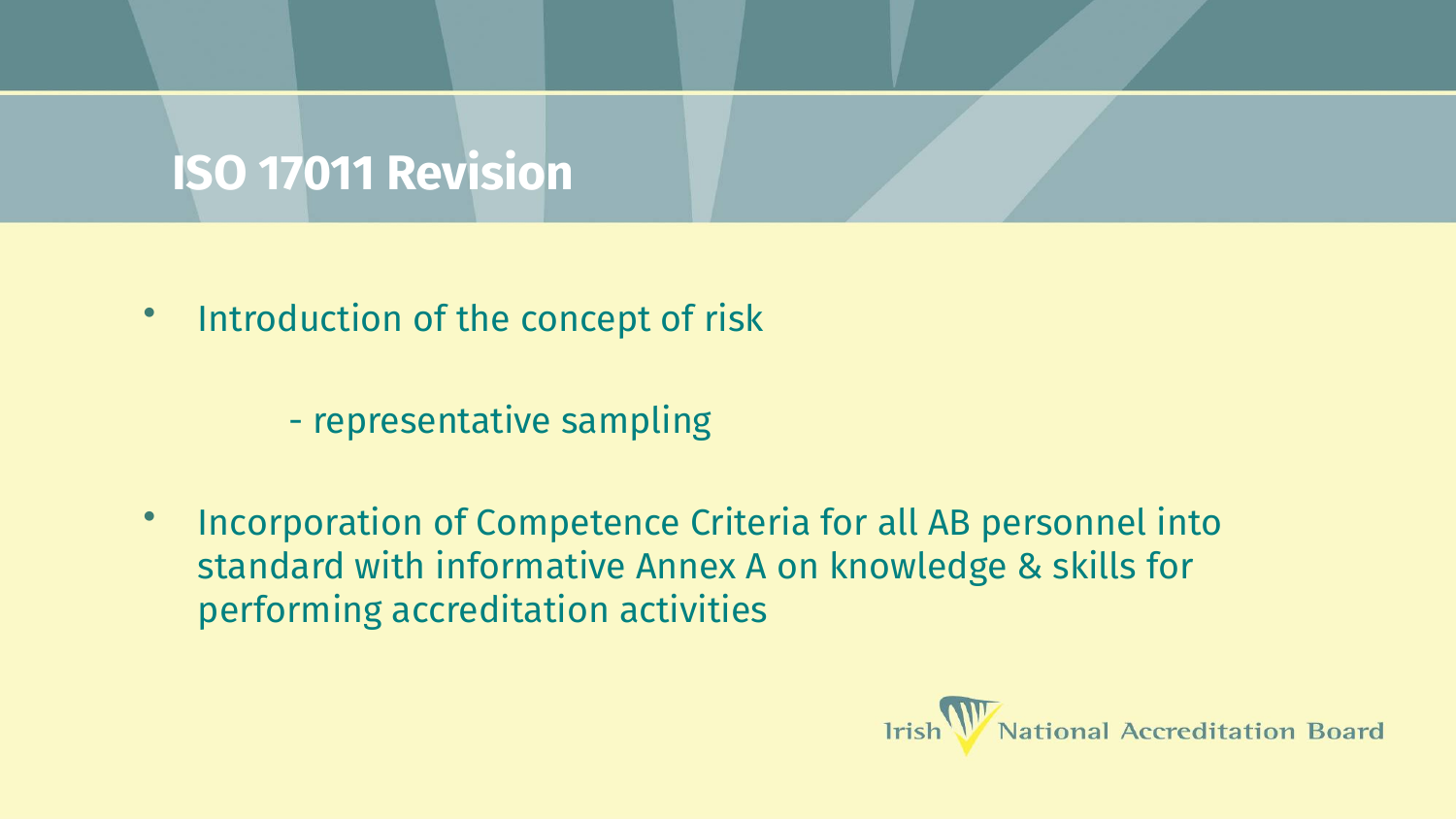

# ISO 17011 Revision

Introduction of the concept of risk

	- representative sampling

Incorporation of Competence Criteria for all AB personnel into standard with informative Annex A on knowledge & skills for performing accreditation activities